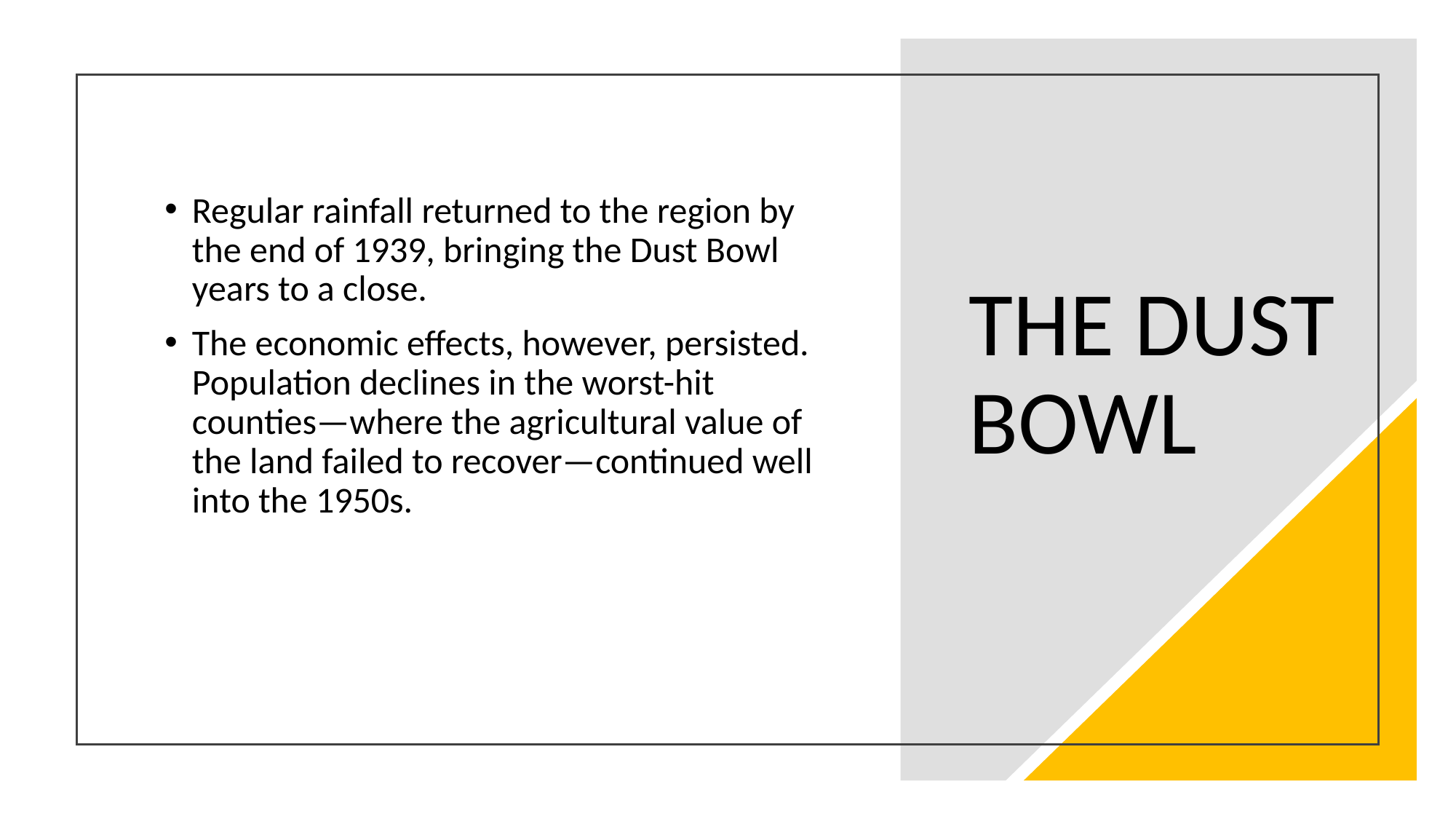

Regular rainfall returned to the region by the end of 1939, bringing the Dust Bowl years to a close.
The economic effects, however, persisted. Population declines in the worst-hit counties—where the agricultural value of the land failed to recover—continued well into the 1950s.
# THE DUST BOWL